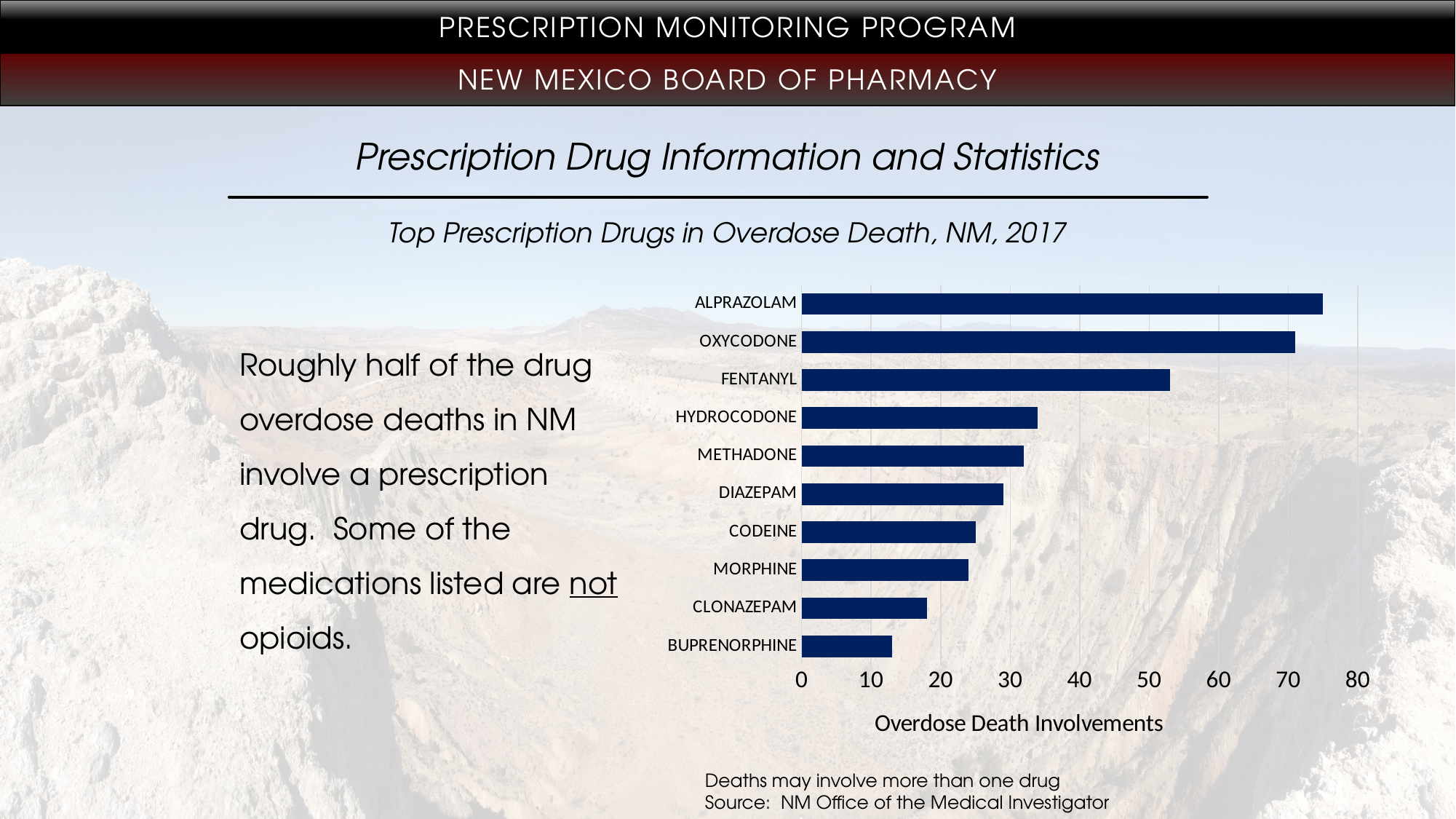

Prescription Monitoring Program
New Mexico Board of Pharmacy
# Prescription Drug Information and Statistics
Top Prescription Drugs in Overdose Death, NM, 2017

### Chart

| Category |  |
|---|---|
| ALPRAZOLAM | 75.0 |
| OXYCODONE | 71.0 |
| FENTANYL | 53.0 |
| HYDROCODONE | 34.0 |
| METHADONE | 32.0 |
| DIAZEPAM | 29.0 |
| CODEINE | 25.0 |
| MORPHINE | 24.0 |
| CLONAZEPAM | 18.0 |
| BUPRENORPHINE | 13.0 |
Roughly half of the drug overdose deaths in NM involve a prescription drug.  Some of the medications listed are not opioids.
Deaths may involve more than one drug
Source:  NM Office of the Medical Investigator